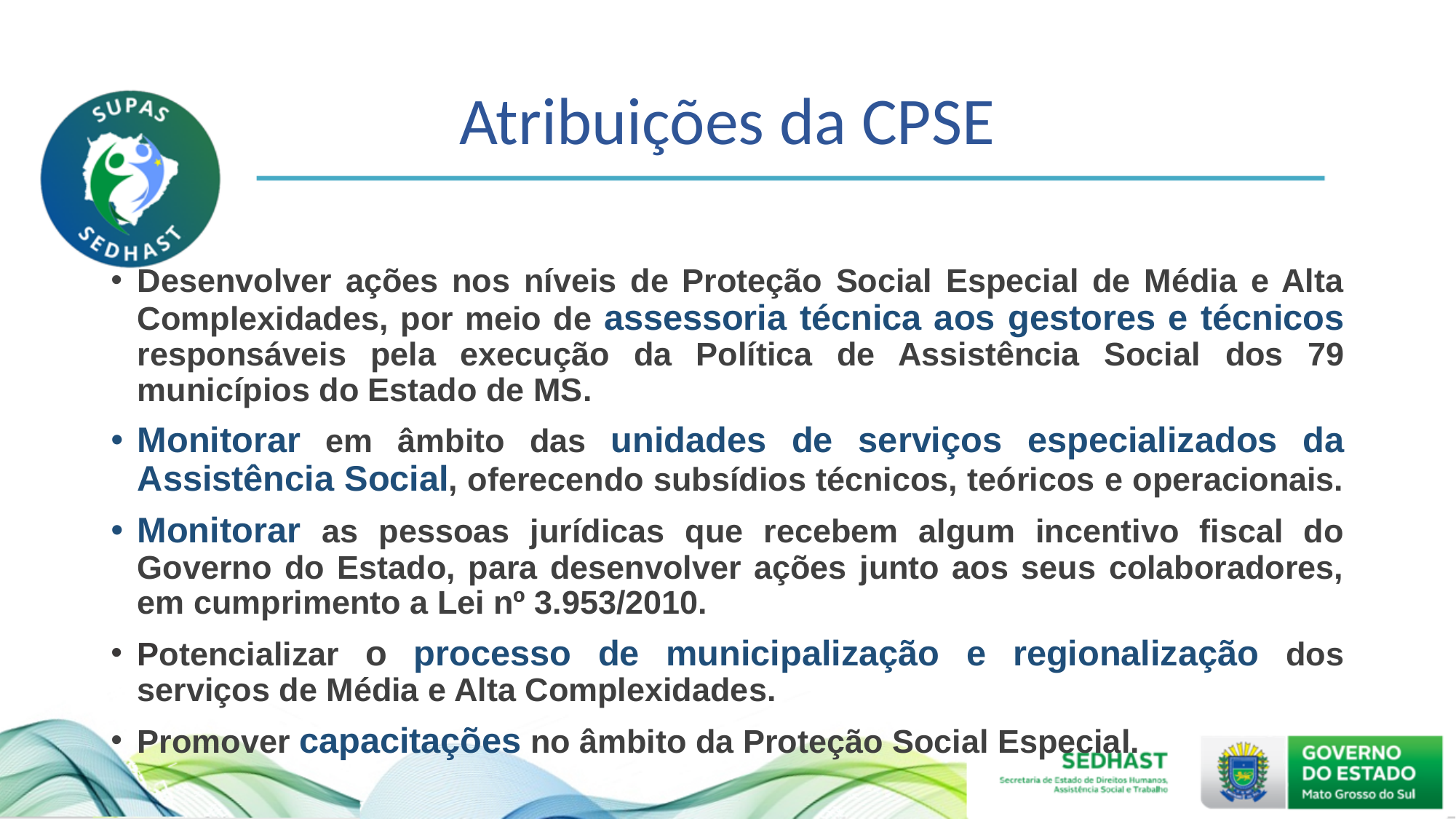

# Atribuições da CPSE
Desenvolver ações nos níveis de Proteção Social Especial de Média e Alta Complexidades, por meio de assessoria técnica aos gestores e técnicos responsáveis pela execução da Política de Assistência Social dos 79 municípios do Estado de MS.
Monitorar em âmbito das unidades de serviços especializados da Assistência Social, oferecendo subsídios técnicos, teóricos e operacionais.
Monitorar as pessoas jurídicas que recebem algum incentivo fiscal do Governo do Estado, para desenvolver ações junto aos seus colaboradores, em cumprimento a Lei nº 3.953/2010.
Potencializar o processo de municipalização e regionalização dos serviços de Média e Alta Complexidades.
Promover capacitações no âmbito da Proteção Social Especial.